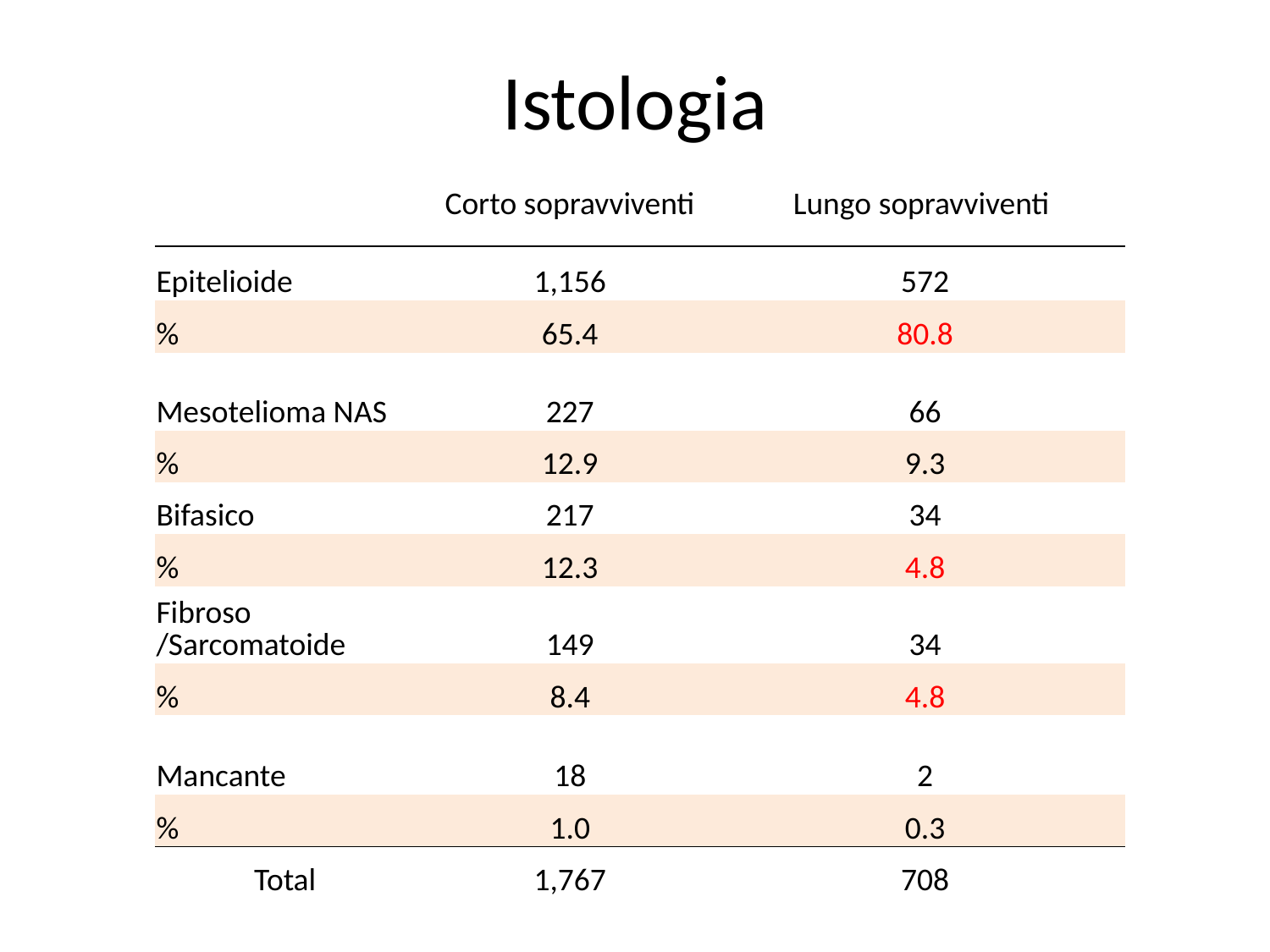

Istologia
|  | Corto sopravviventi | Lungo sopravviventi |
| --- | --- | --- |
| Epitelioide | 1,156 | 572 |
| % | 65.4 | 80.8 |
| Mesotelioma NAS | 227 | 66 |
| % | 12.9 | 9.3 |
| Bifasico | 217 | 34 |
| % | 12.3 | 4.8 |
| Fibroso /Sarcomatoide | 149 | 34 |
| % | 8.4 | 4.8 |
| Mancante | 18 | 2 |
| % | 1.0 | 0.3 |
| Total | 1,767 | 708 |